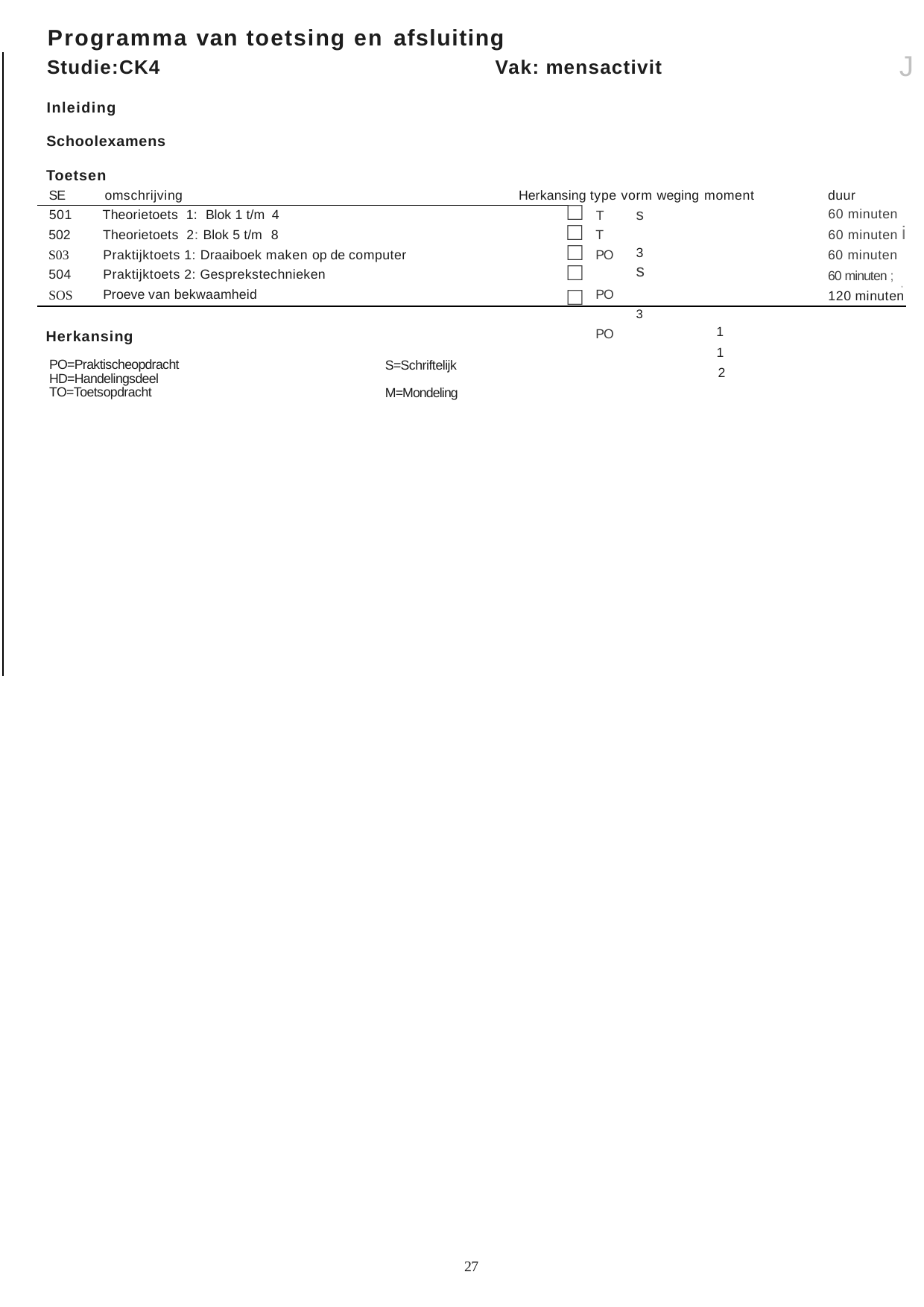

Programma van toetsing en afsluiting
Studie:CK4	Vak: mensactivit

Inleiding
J

Schoolexamens

Toetsen
duur
60 minuten
60 minuten i
60 minuten
60 minuten ;  120 minuten
Herkansing type vorm weging moment
s	3
s	3
1
1
2
SE	omschrijving
□
□
□
□
□
501
502
S03
504
SOS
Theorietoets  1:  Blok 1 t/m 4
Theorietoets  2: Blok 5 t/m  8
Praktijktoets 1: Draaiboek maken op de computer  Praktijktoets 2: Gesprekstechnieken
Proeve van bekwaamheid
T  T  PO  PO  PO

'

Herkansing
PO=Praktischeopdracht  HD=Handelingsdeel  TO=Toetsopdracht
S=Schriftelijk  M=Mondeling
27